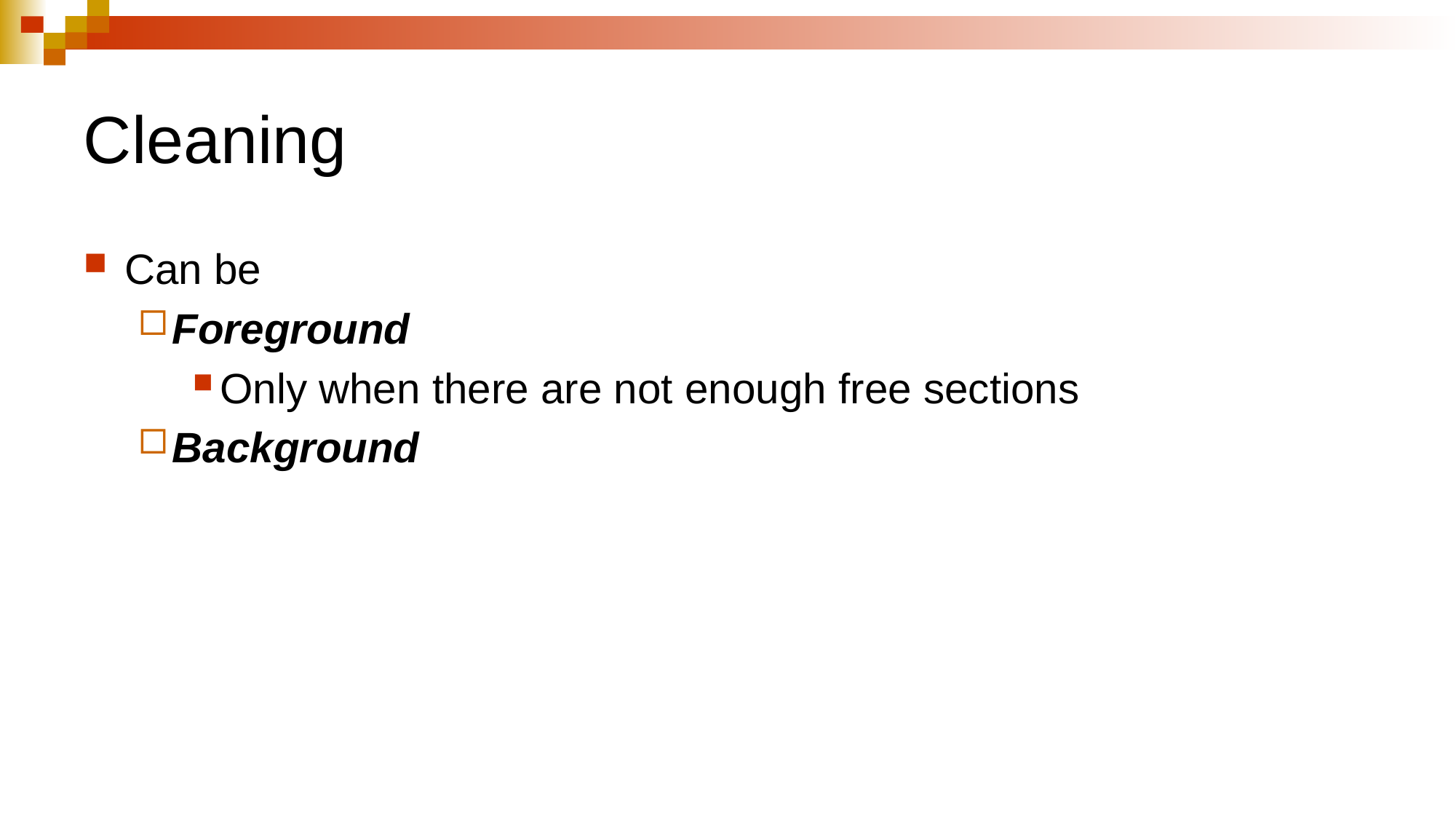

# Cleaning
Can be
Foreground
Only when there are not enough free sections
Background